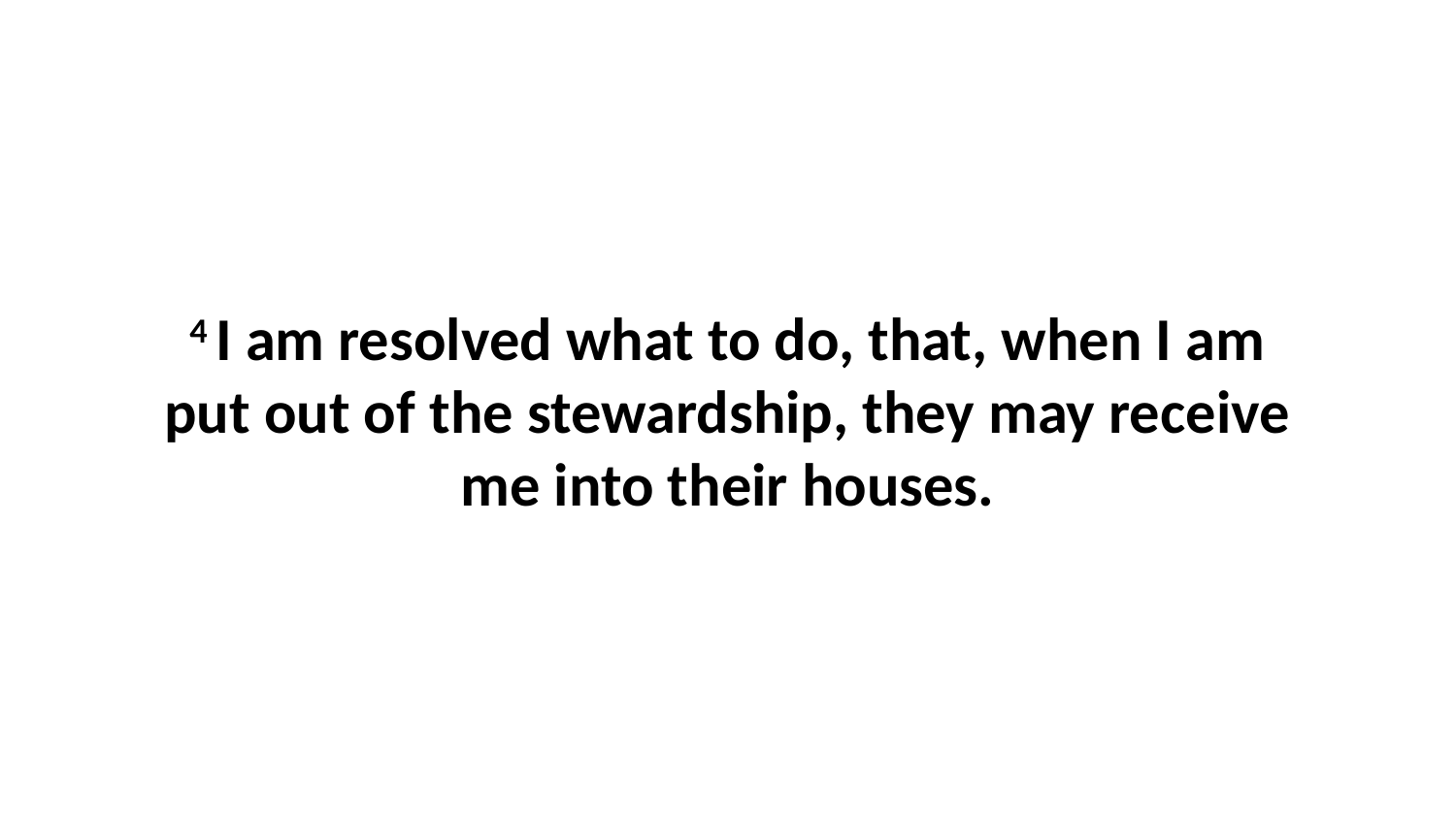

4 I am resolved what to do, that, when I am put out of the stewardship, they may receive me into their houses.